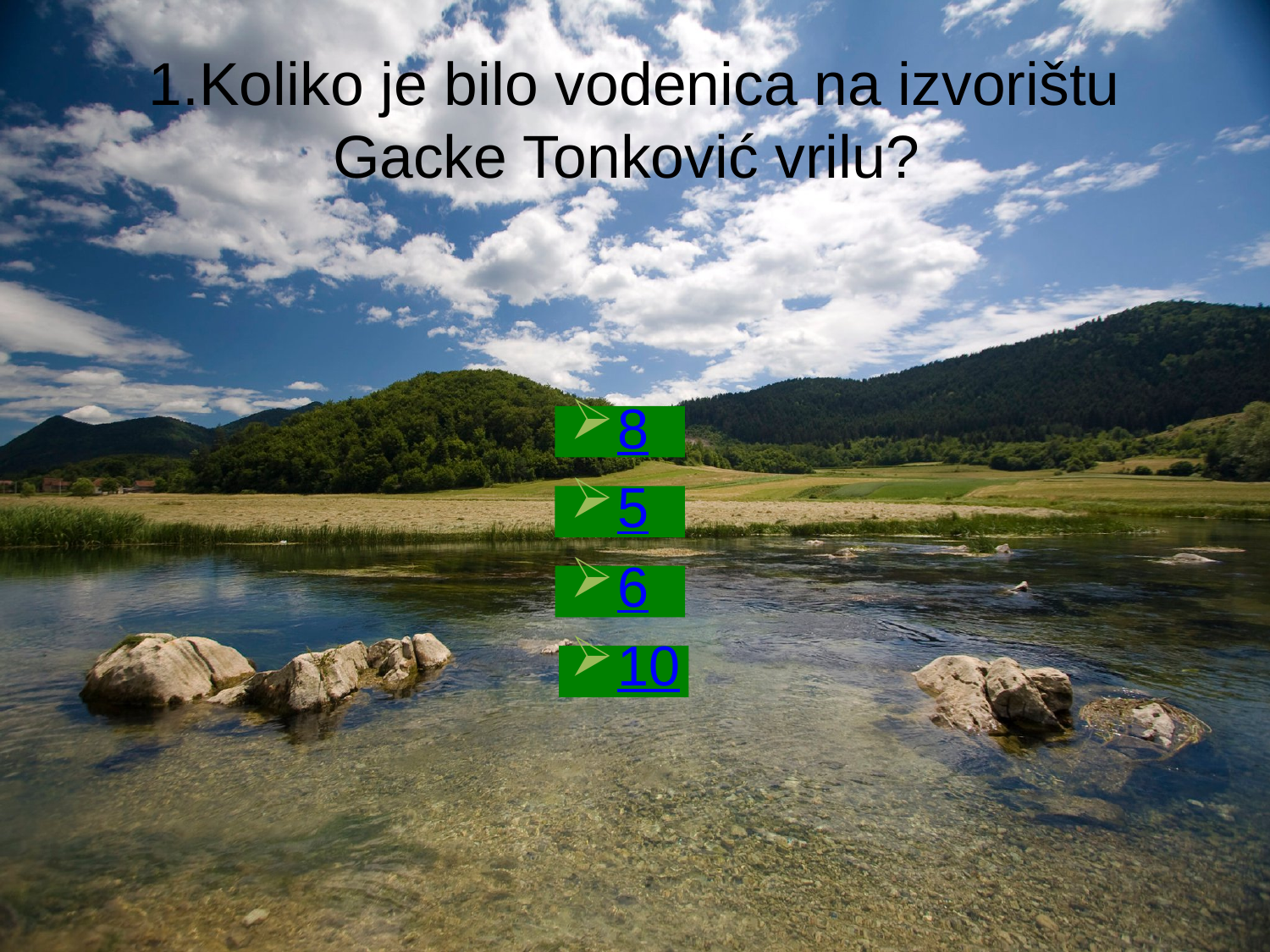

# 1.Koliko je bilo vodenica na izvorištu Gacke Tonković vrilu?
8
5
6
10